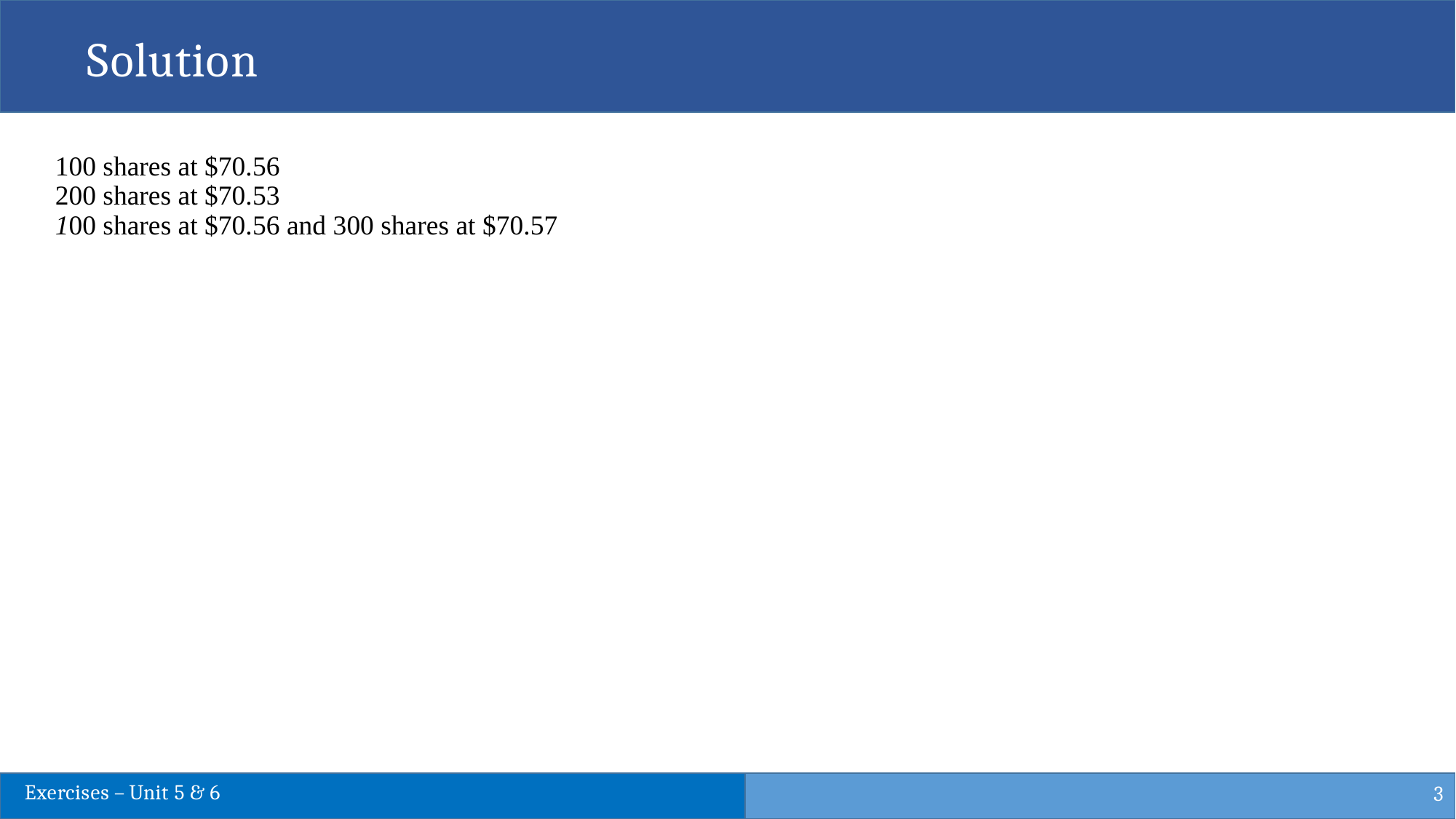

Solution
100 shares at $70.56
200 shares at $70.53
100 shares at $70.56 and 300 shares at $70.57

3

Exercises – Unit 5 & 6